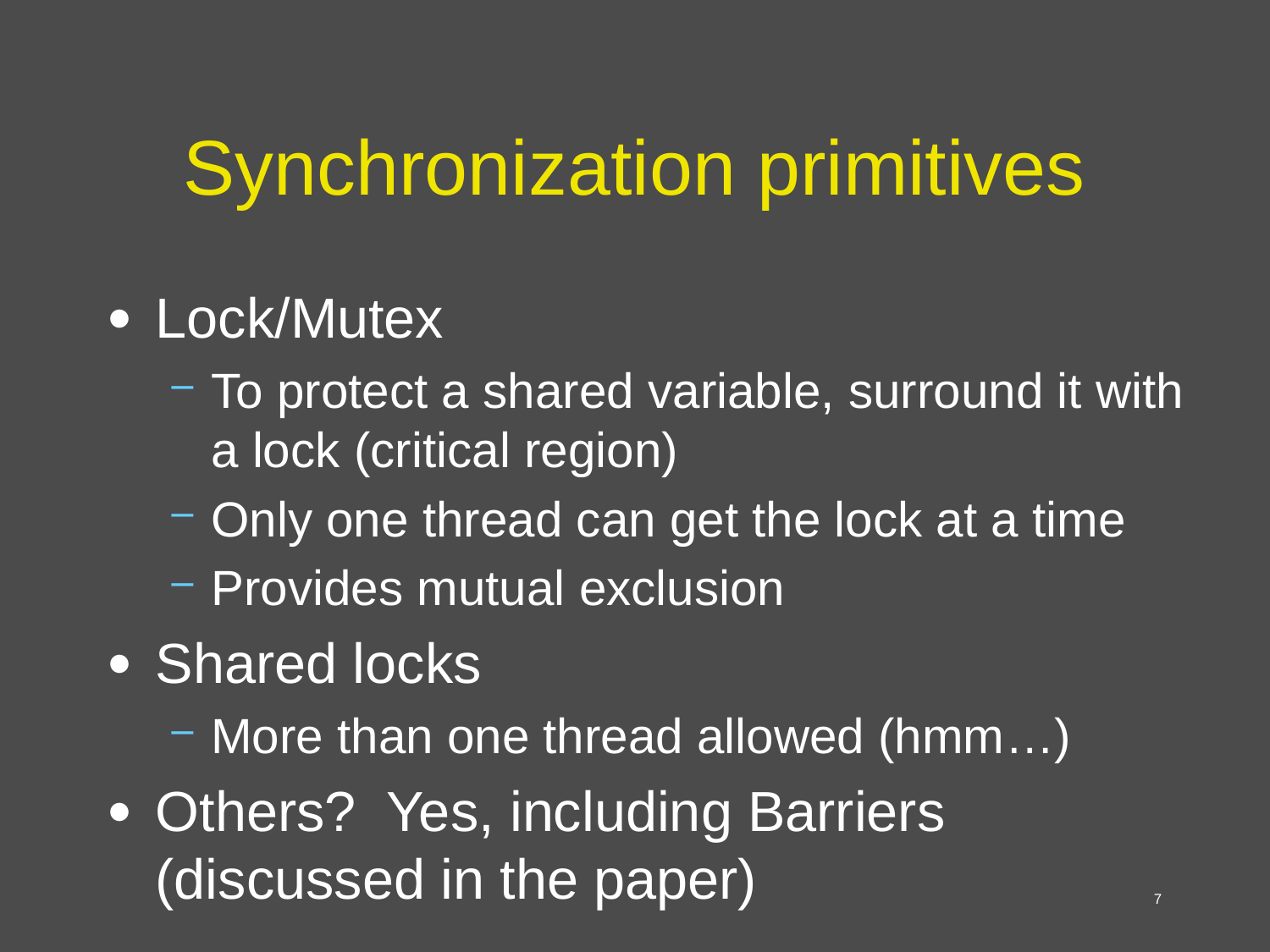

# Synchronization primitives
Lock/Mutex
To protect a shared variable, surround it with a lock (critical region)
Only one thread can get the lock at a time
Provides mutual exclusion
Shared locks
More than one thread allowed (hmm…)
Others?  Yes, including Barriers (discussed in the paper)
7